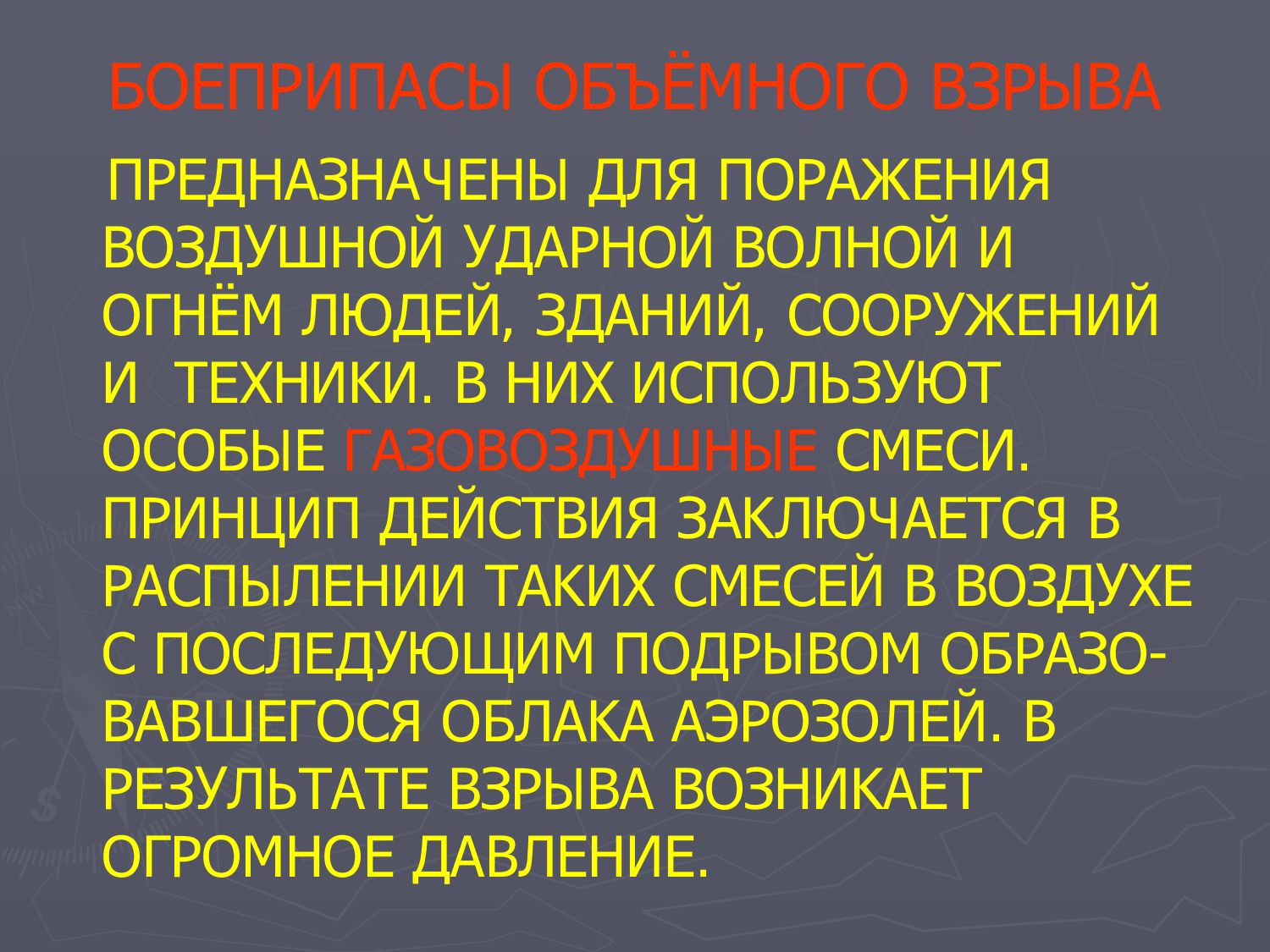

# БОЕПРИПАСЫ ОБЪЁМНОГО ВЗРЫВА
   ПРЕДНАЗНАЧЕНЫ ДЛЯ ПОРАЖЕНИЯ ВОЗДУШНОЙ УДАРНОЙ ВОЛНОЙ И ОГНЁМ ЛЮДЕЙ, ЗДАНИЙ, СООРУЖЕНИЙ И  ТЕХНИКИ. В НИХ ИСПОЛЬЗУЮТ ОСОБЫЕ ГАЗОВОЗДУШНЫЕ СМЕСИ.    ПРИНЦИП ДЕЙСТВИЯ ЗАКЛЮЧАЕТСЯ В РАСПЫЛЕНИИ ТАКИХ СМЕСЕЙ В ВОЗДУХЕ С ПОСЛЕДУЮЩИМ ПОДРЫВОМ ОБРАЗО- ВАВШЕГОСЯ ОБЛАКА АЭРОЗОЛЕЙ. В РЕЗУЛЬТАТЕ ВЗРЫВА ВОЗНИКАЕТ ОГРОМНОЕ ДАВЛЕНИЕ.